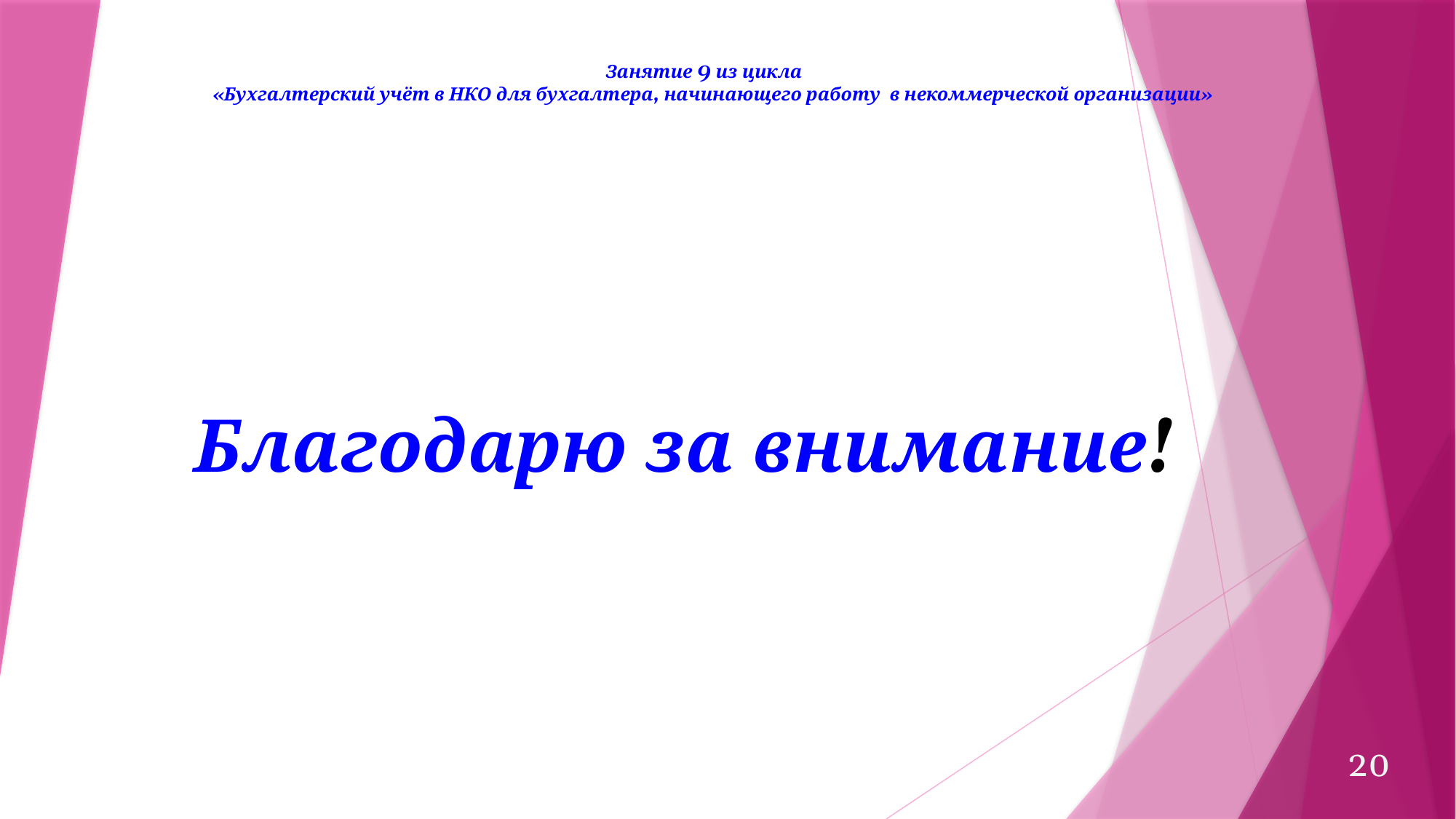

Занятие 9 из цикла
    «Бухгалтерский учёт в НКО для бухгалтера, начинающего работу  в некоммерческой организации»

Благодарю за внимание!

20